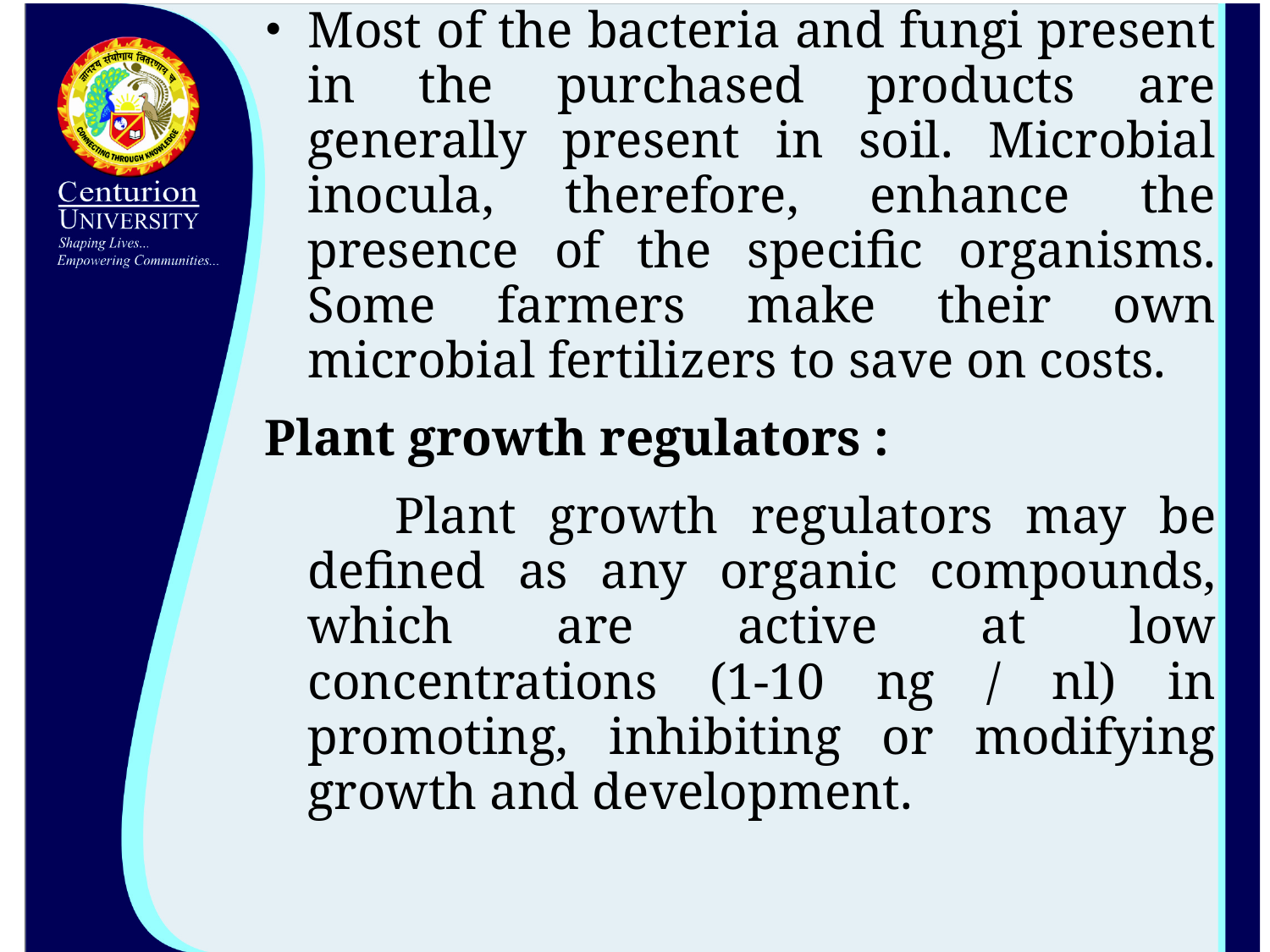

Most of the bacteria and fungi present in the purchased products are generally present in soil. Microbial inocula, therefore, enhance the presence of the specific organisms. Some farmers make their own microbial fertilizers to save on costs.
Plant growth regulators :
    Plant growth regulators may be defined as any organic compounds, which are active at low concentrations (1-10 ng / nl) in promoting, inhibiting or modifying growth and development.